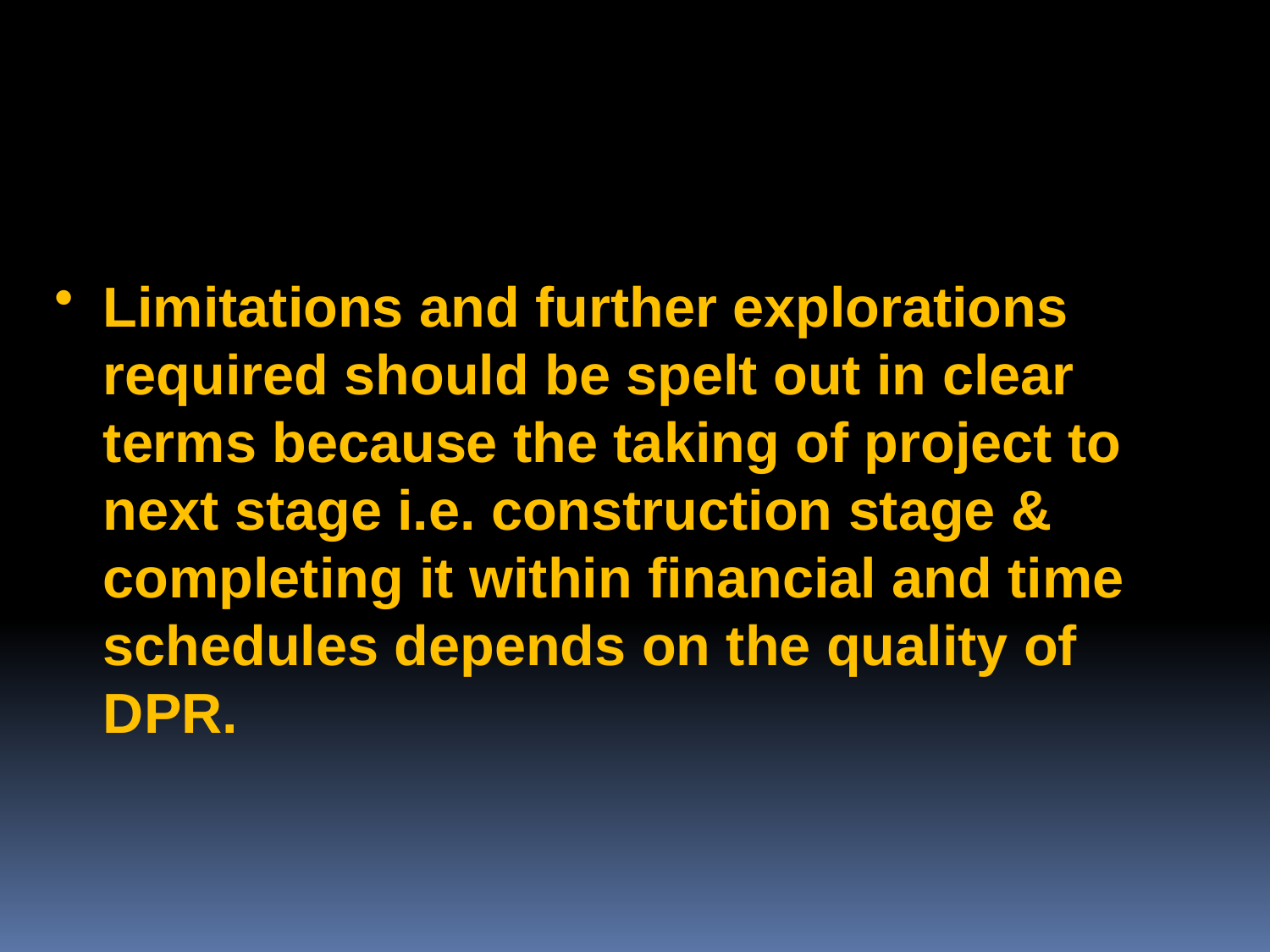

Limitations and further explorations required should be spelt out in clear terms because the taking of project to next stage i.e. construction stage & completing it within financial and time schedules depends on the quality of DPR.